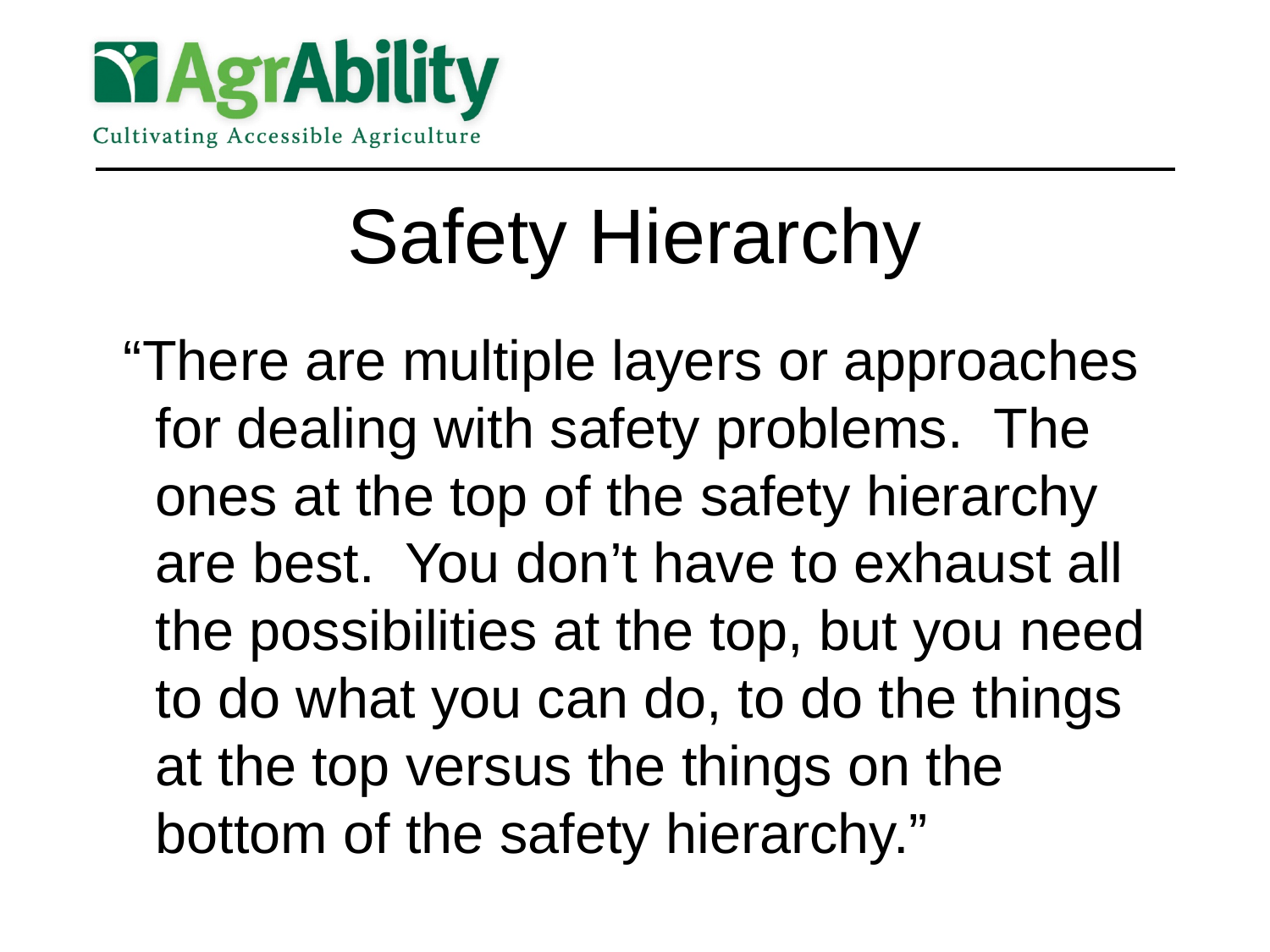

# Safety Hierarchy
 “There are multiple layers or approaches for dealing with safety problems.  The ones at the top of the safety hierarchy are best.  You don’t have to exhaust all the possibilities at the top, but you need to do what you can do, to do the things at the top versus the things on the bottom of the safety hierarchy.”